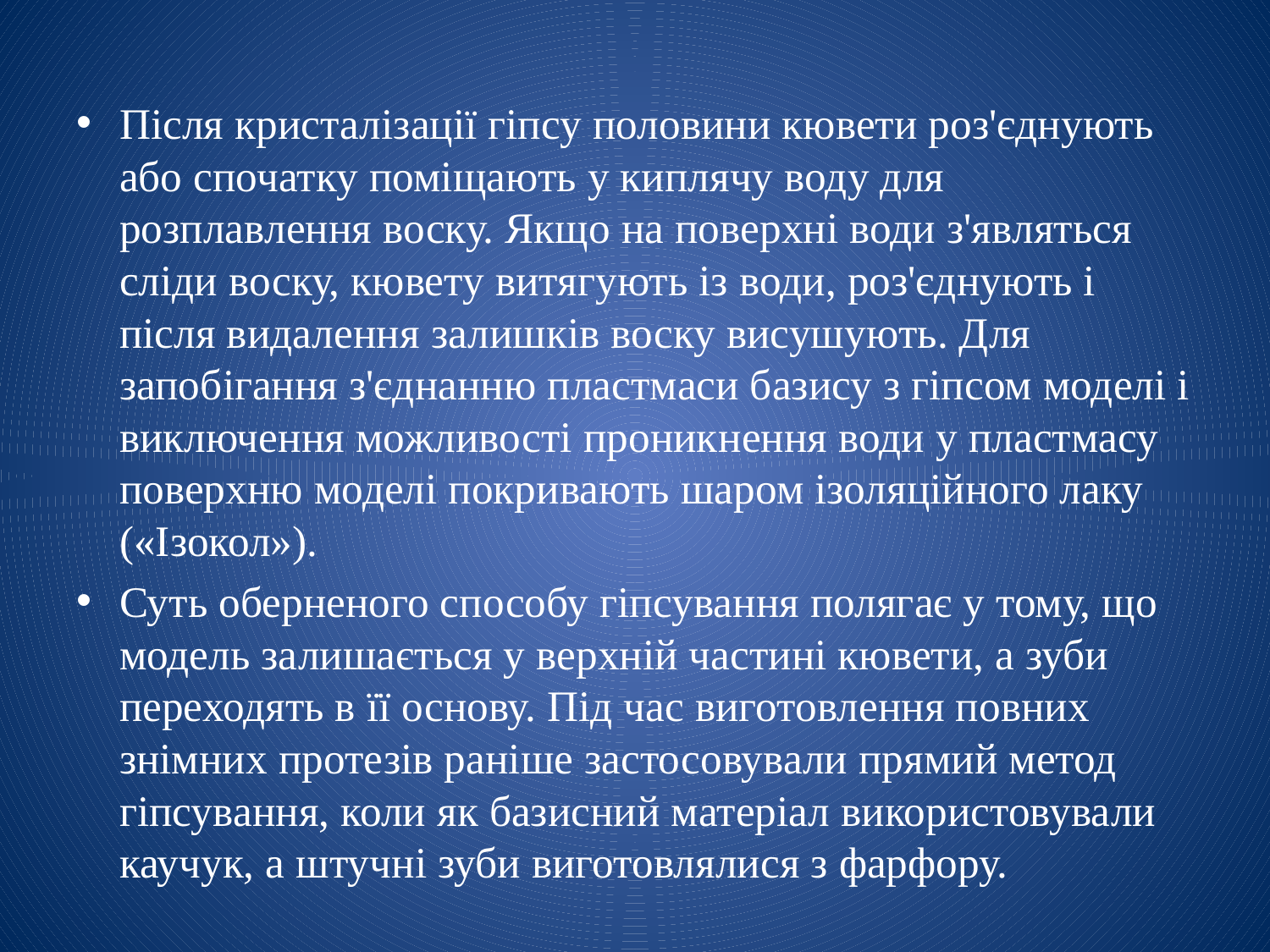

Після кристалізації гіпсу половини кювети роз'єднують або спочатку поміщають у киплячу воду для розплавлення воску. Якщо на поверхні води з'являться сліди воску, кювету витягують із води, роз'єднують і після видалення залишків воску висушують. Для запобігання з'єднанню пластмаси базису з гіпсом моделі і виключення можливості проник­нення води у пластмасу поверхню моделі покривають шаром ізоляційного лаку («Ізокол»).
Суть оберненого способу гіпсування полягає у тому, що модель залишається у верхній частині кювети, а зуби переходять в її основу. Під час виготовлення повних знімних протезів раніше застосовували прямий метод гіпсування, коли як базисний матеріал використовували каучук, а штучні зуби виготовлялися з фарфору.